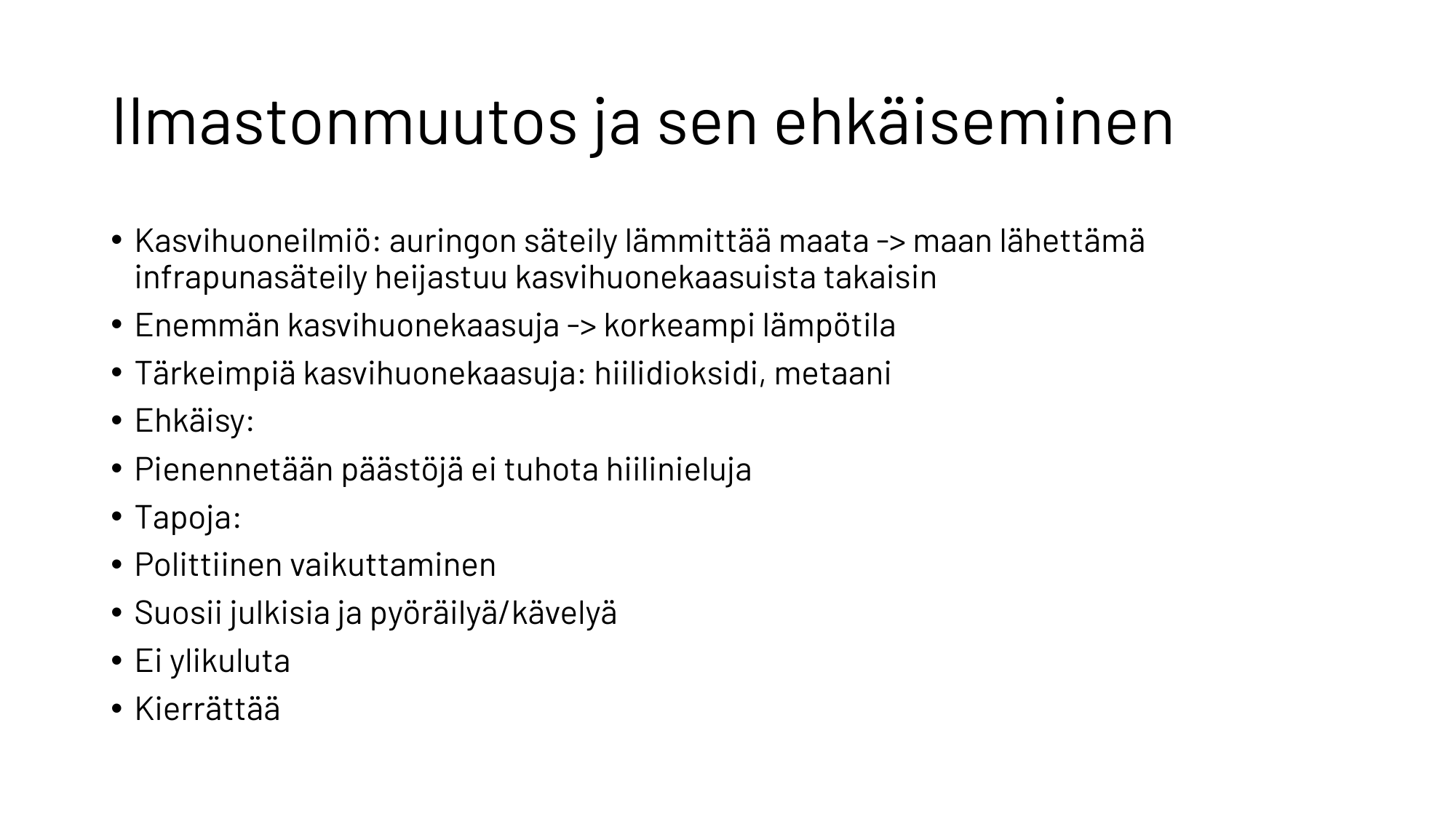

# Ilmastonmuutos ja sen ehkäiseminen
Kasvihuoneilmiö: auringon säteily lämmittää maata -> maan lähettämä infrapunasäteily heijastuu kasvihuonekaasuista takaisin
Enemmän kasvihuonekaasuja -> korkeampi lämpötila
Tärkeimpiä kasvihuonekaasuja: hiilidioksidi, metaani
Ehkäisy:
Pienennetään päästöjä ei tuhota hiilinieluja
Tapoja:
Polittiinen vaikuttaminen
Suosii julkisia ja pyöräilyä/kävelyä
Ei ylikuluta
Kierrättää